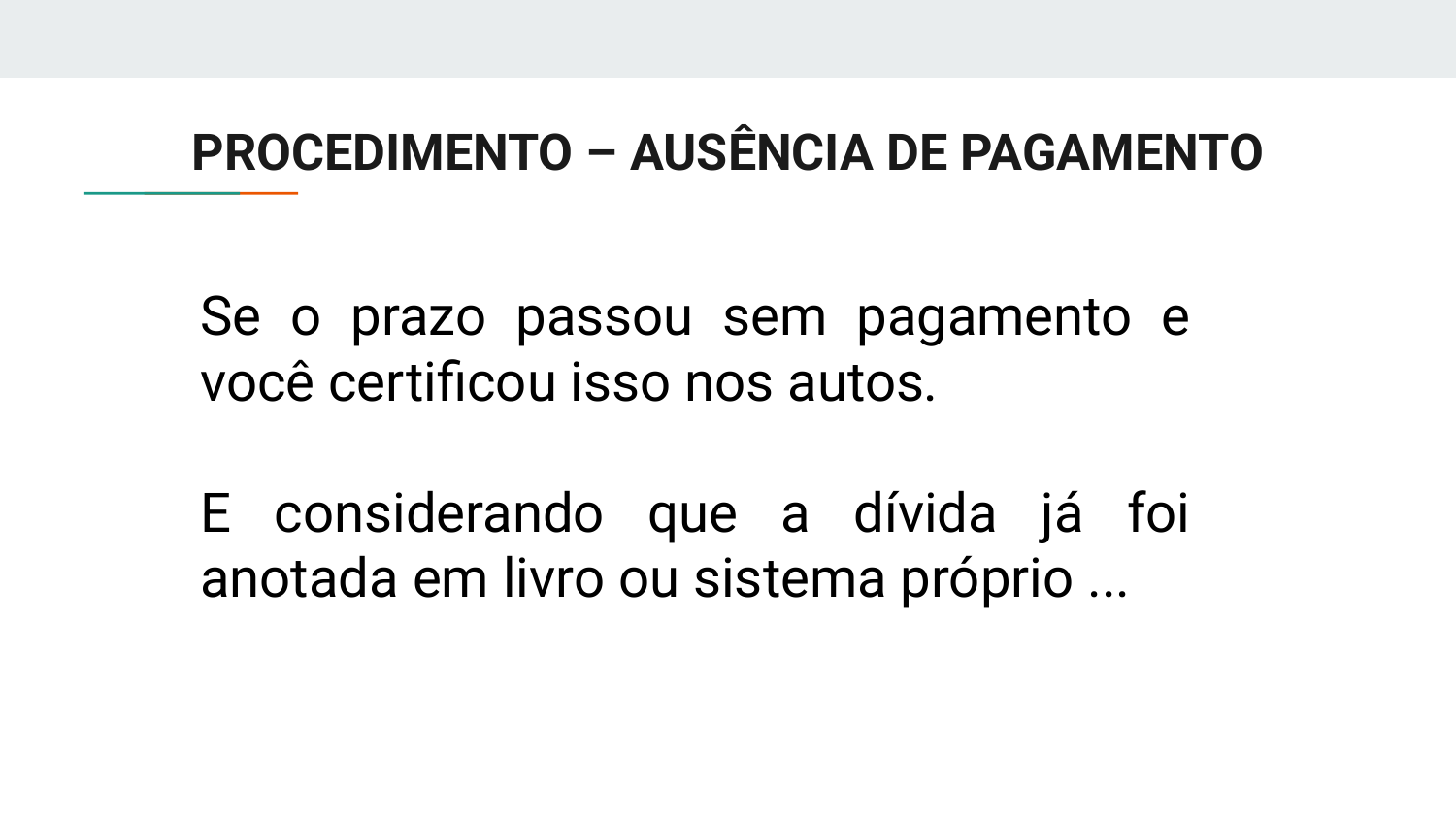

# PROCEDIMENTO – AUSÊNCIA DE PAGAMENTO
Se o prazo passou sem pagamento e você certificou isso nos autos.

E considerando que a dívida já foi anotada em livro ou sistema próprio ...